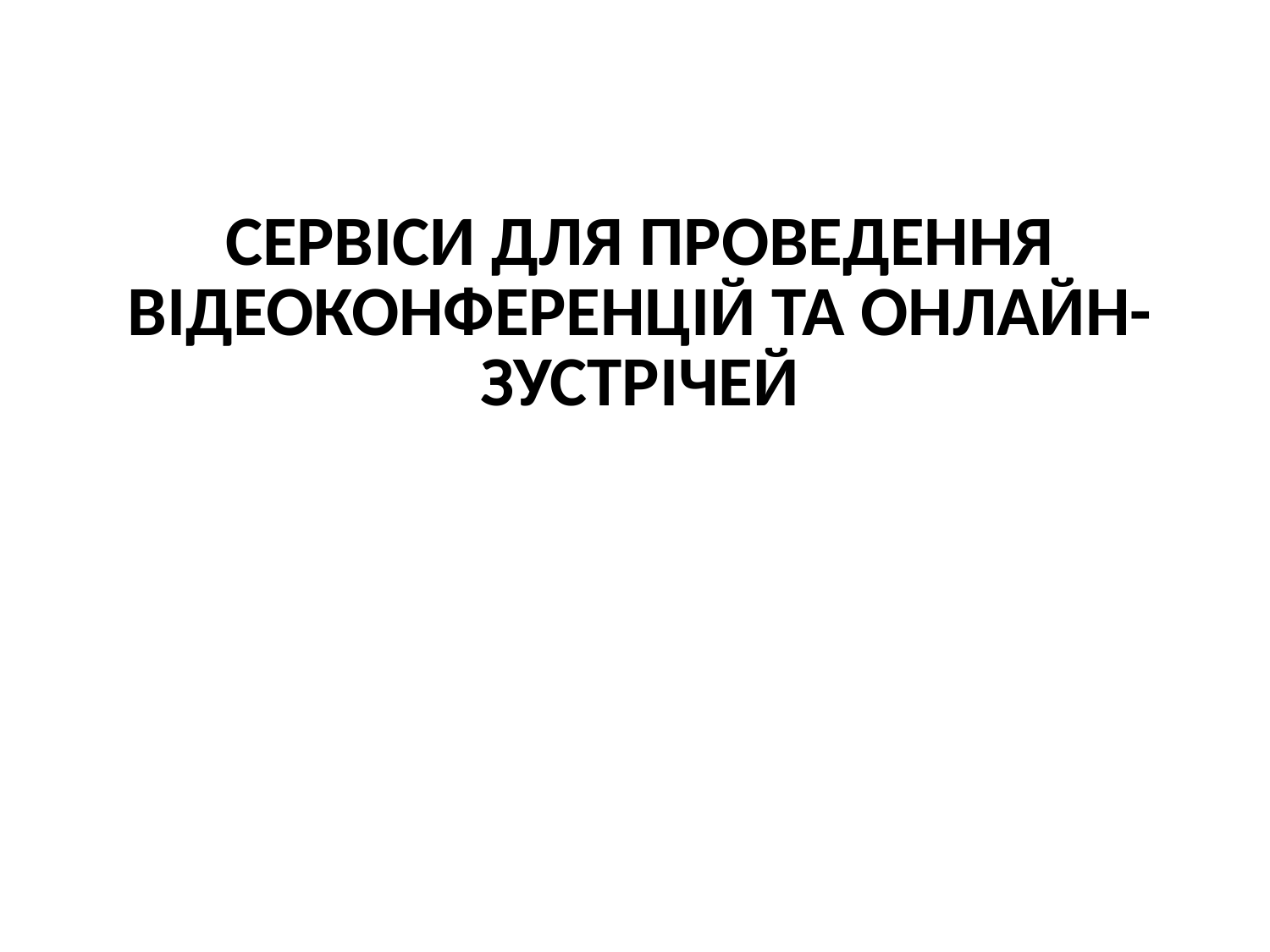

# сервіси для проведення відеоконференцій та онлайн-зустрічей